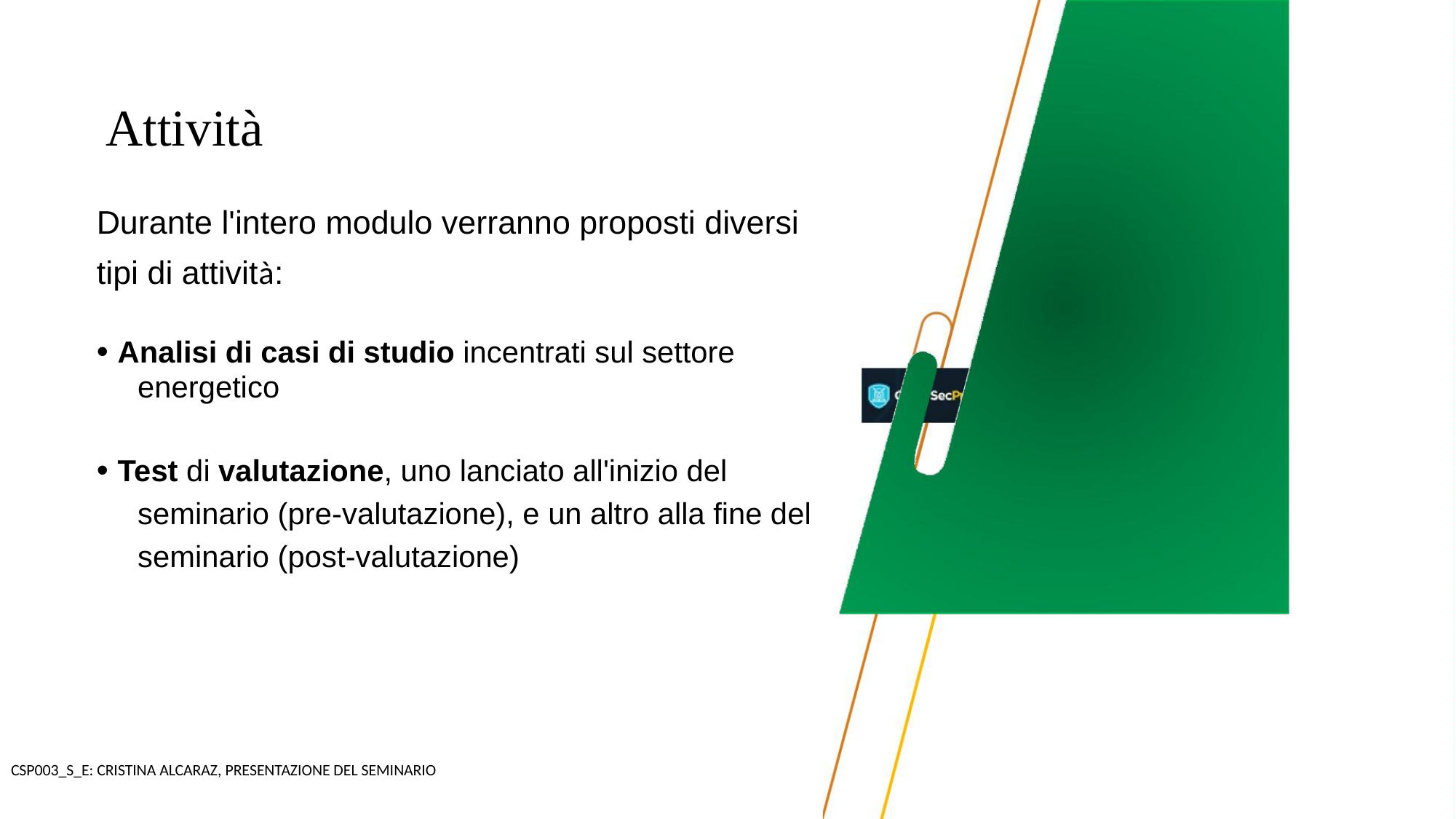

Attività
Durante l'intero modulo verranno proposti diversi
tipi di attività:
• Analisi di casi di studio incentrati sul settore
energetico
• Test di valutazione, uno lanciato all'inizio del
seminario (pre-valutazione), e un altro alla fine del
seminario (post-valutazione)
CSP003_S_E: CRISTINA ALCARAZ, PRESENTAZIONE DEL SEMINARIO